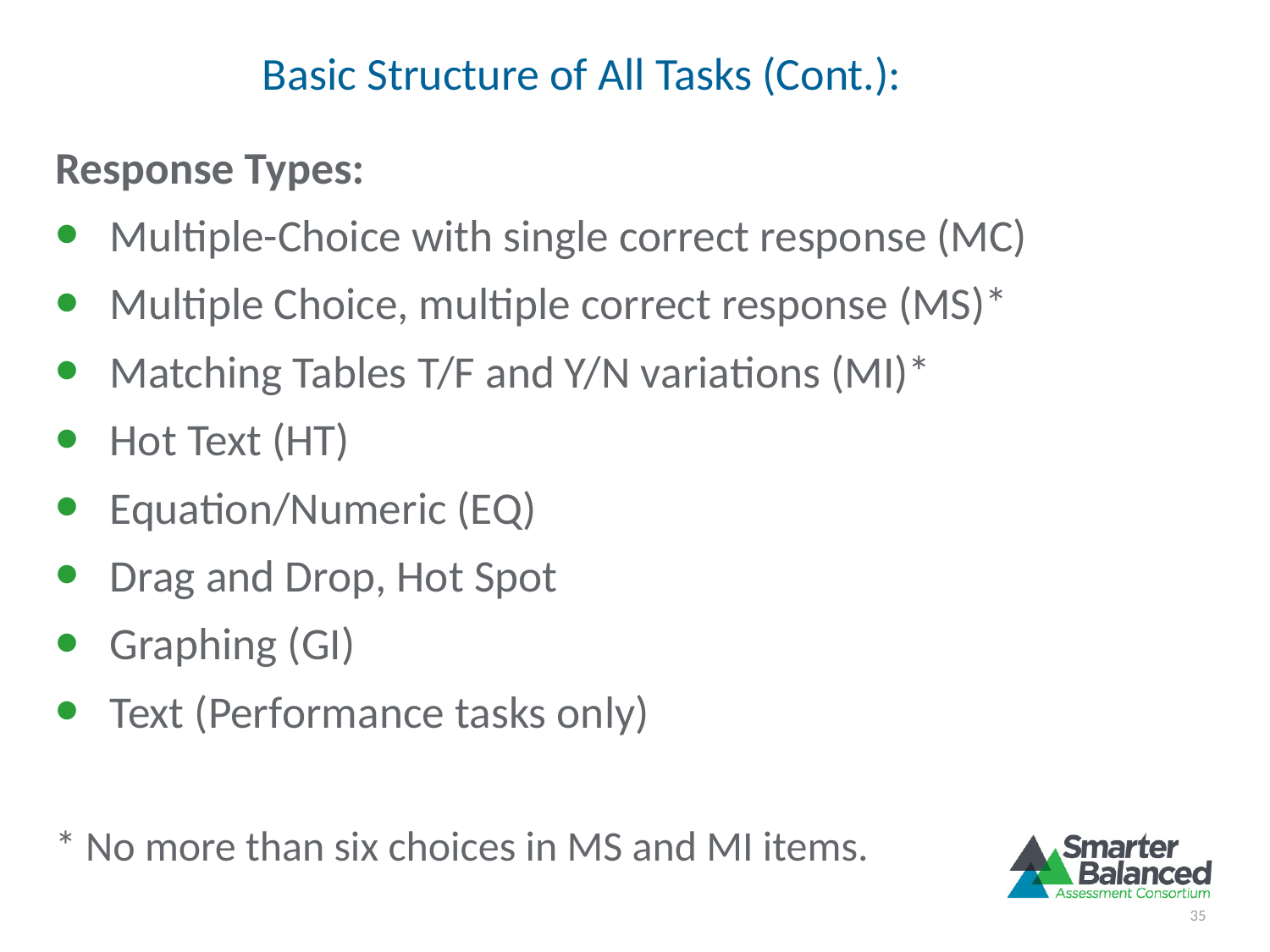

# Basic Structure of All Tasks (Cont.):
Response Types:
Multiple-Choice with single correct response (MC)
Multiple Choice, multiple correct response (MS)*
Matching Tables T/F and Y/N variations (MI)*
Hot Text (HT)
Equation/Numeric (EQ)
Drag and Drop, Hot Spot
Graphing (GI)
Text (Performance tasks only)

* No more than six choices in MS and MI items.

35